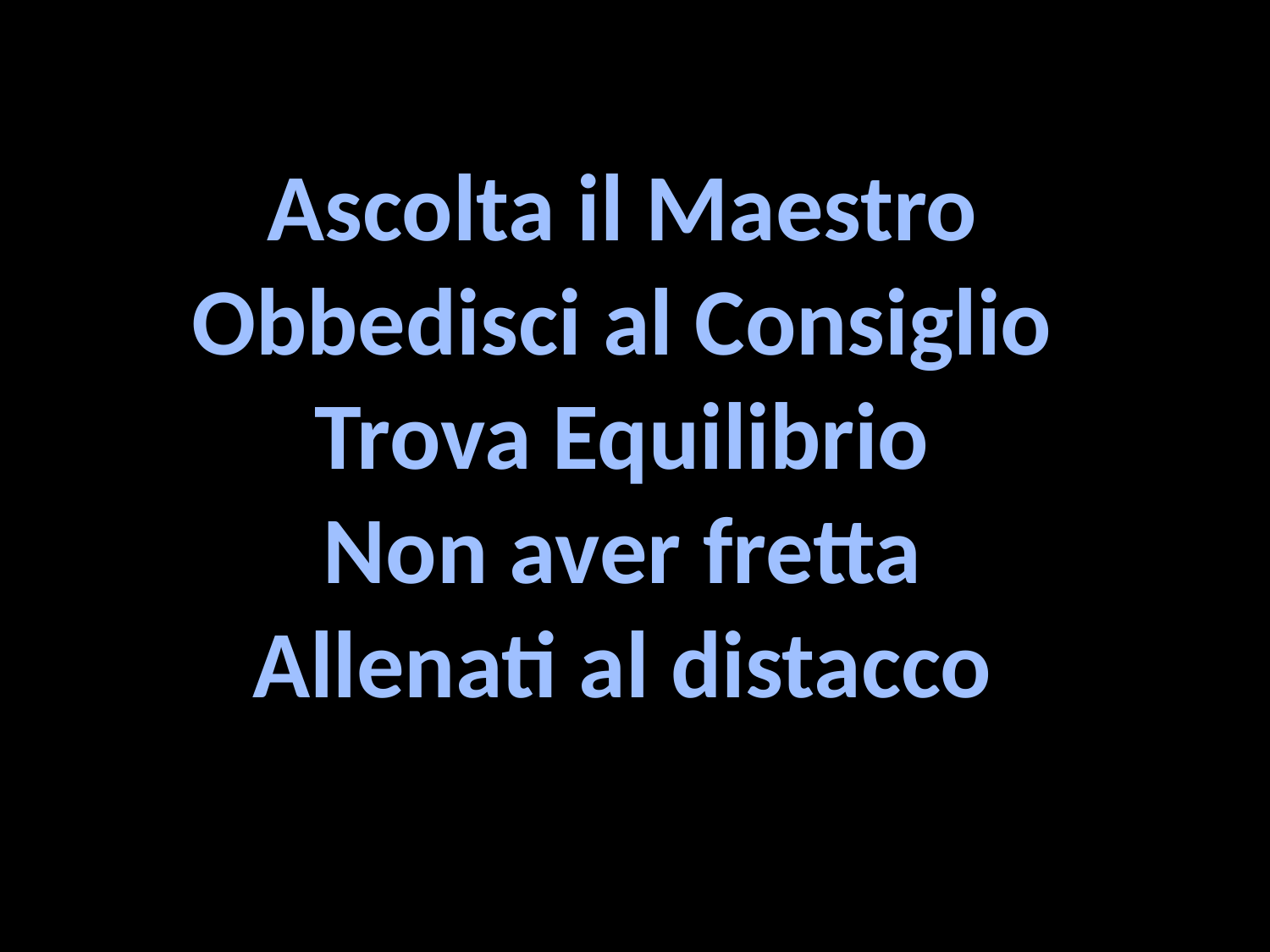

# Ascolta il Maestro
Obbedisci al Consiglio
Trova Equilibrio
Non aver fretta
Allenati al distacco